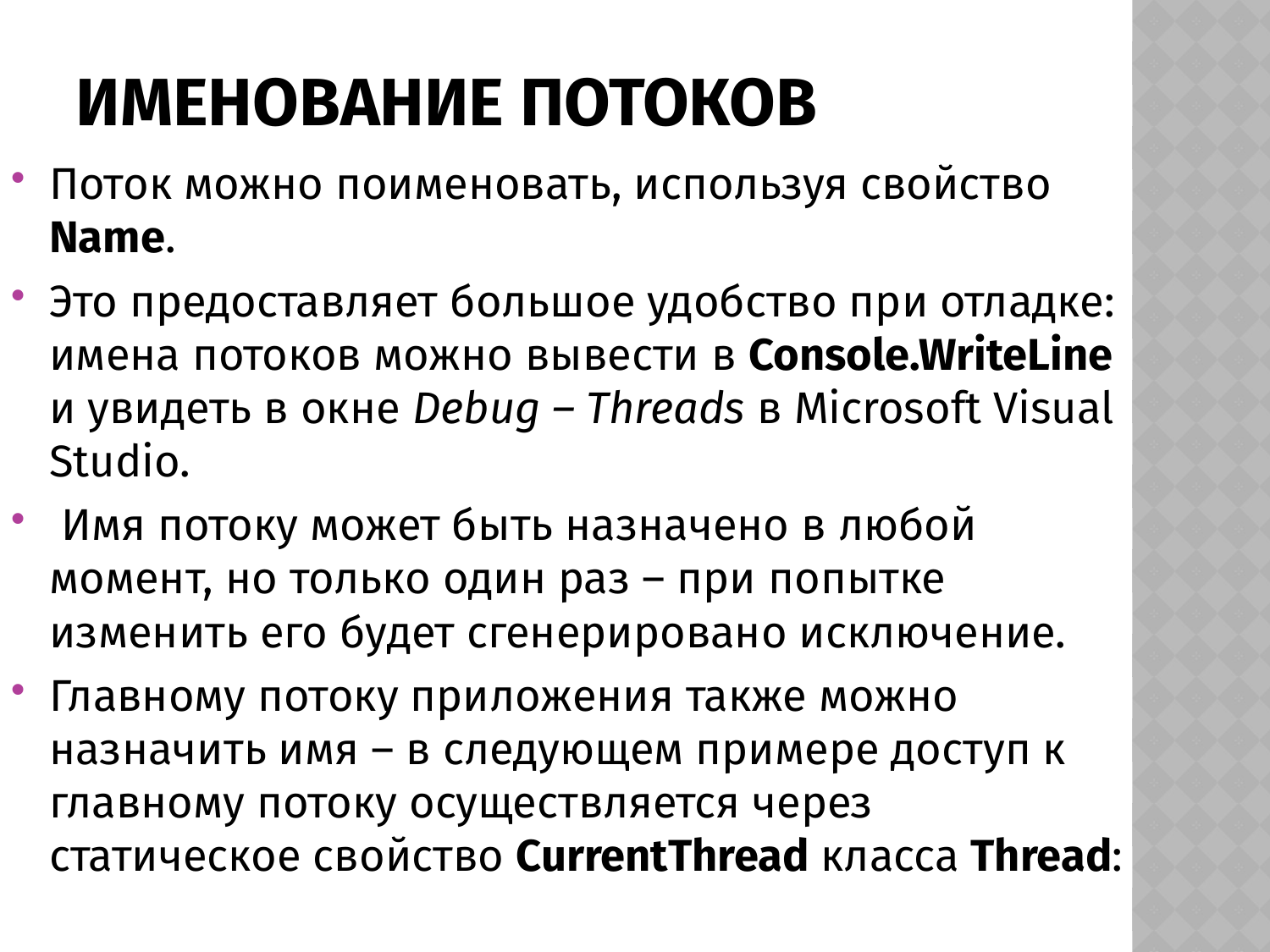

# Именование потоков
Поток можно поименовать, используя свойство Name.
Это предоставляет большое удобство при отладке: имена потоков можно вывести в Console.WriteLine и увидеть в окне Debug – Threads в Microsoft Visual Studio.
 Имя потоку может быть назначено в любой момент, но только один раз – при попытке изменить его будет сгенерировано исключение.
Главному потоку приложения также можно назначить имя – в следующем примере доступ к главному потоку осуществляется через статическое свойство CurrentThread класса Thread: